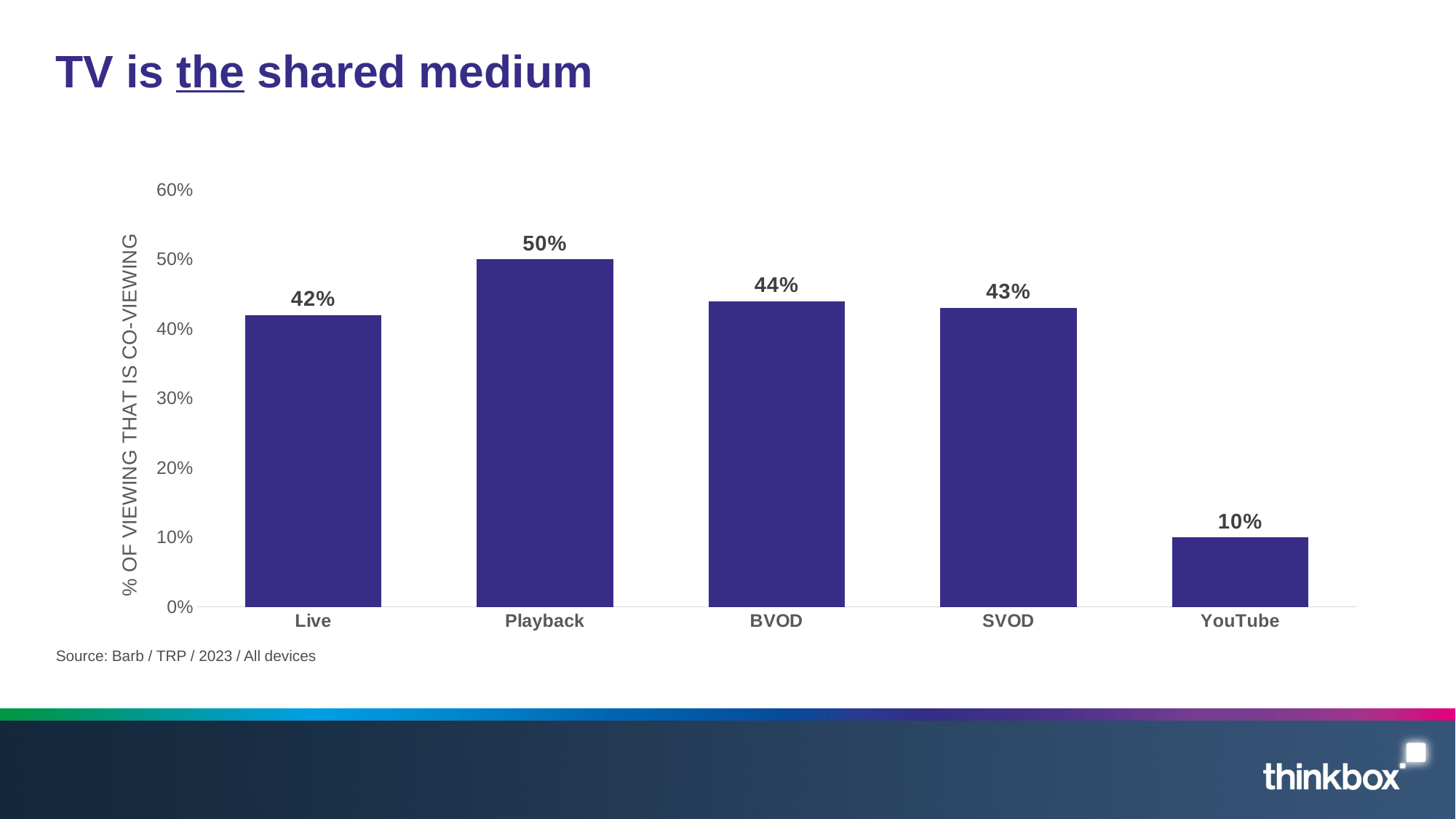

TV is the shared medium

### Chart

| Category | Any co-viewing |
|---|---|
| Live | 0.42 |
| Playback | 0.5 |
| BVOD | 0.44 |
| SVOD | 0.43 |
| YouTube | 0.1 |
Source: Barb / TRP / 2023 / All devices